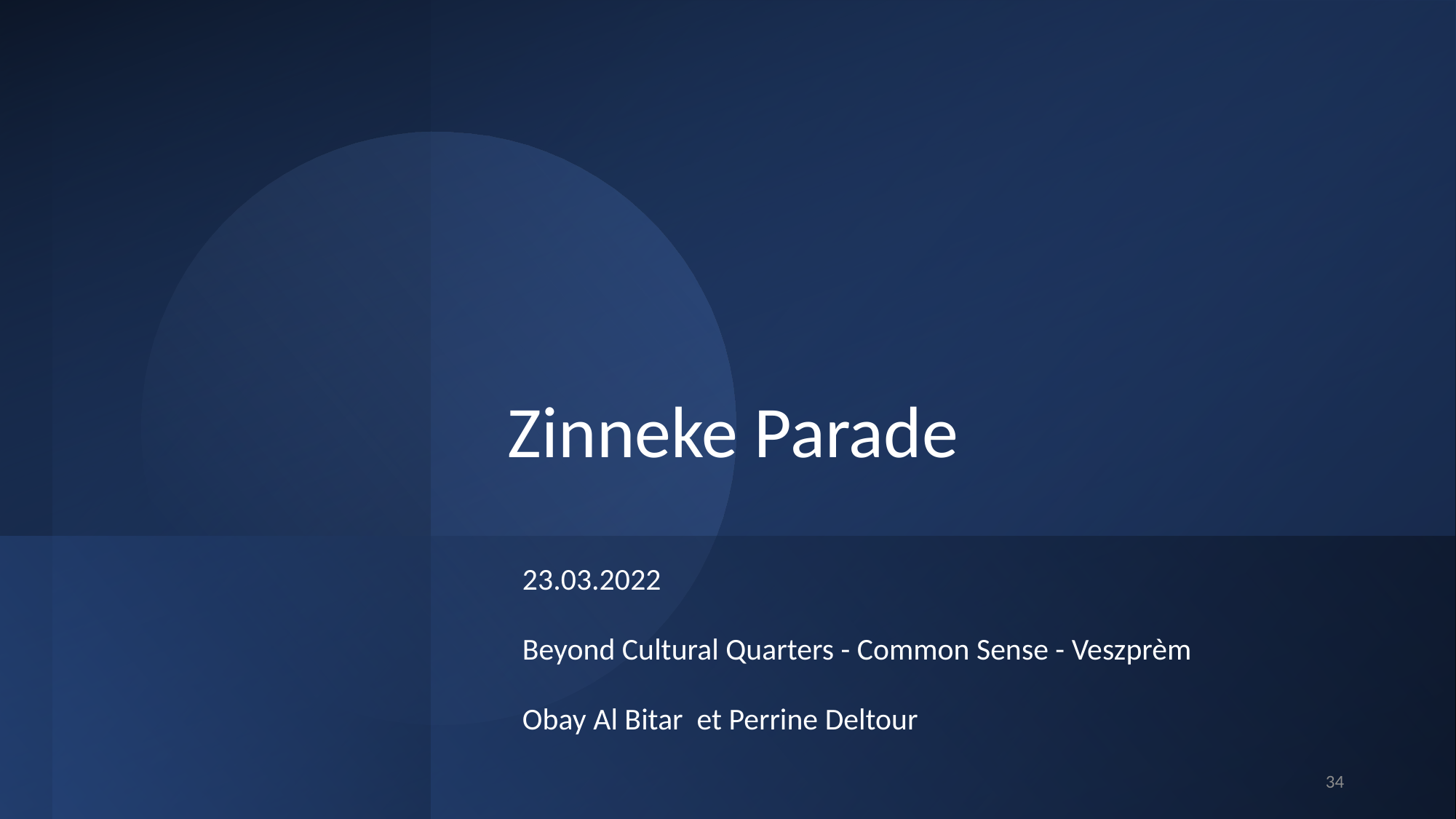

# Zinneke Parade

23.03.2022
Beyond Cultural Quarters - Common Sense - Veszprèm
Obay Al Bitar  et Perrine Deltour
34